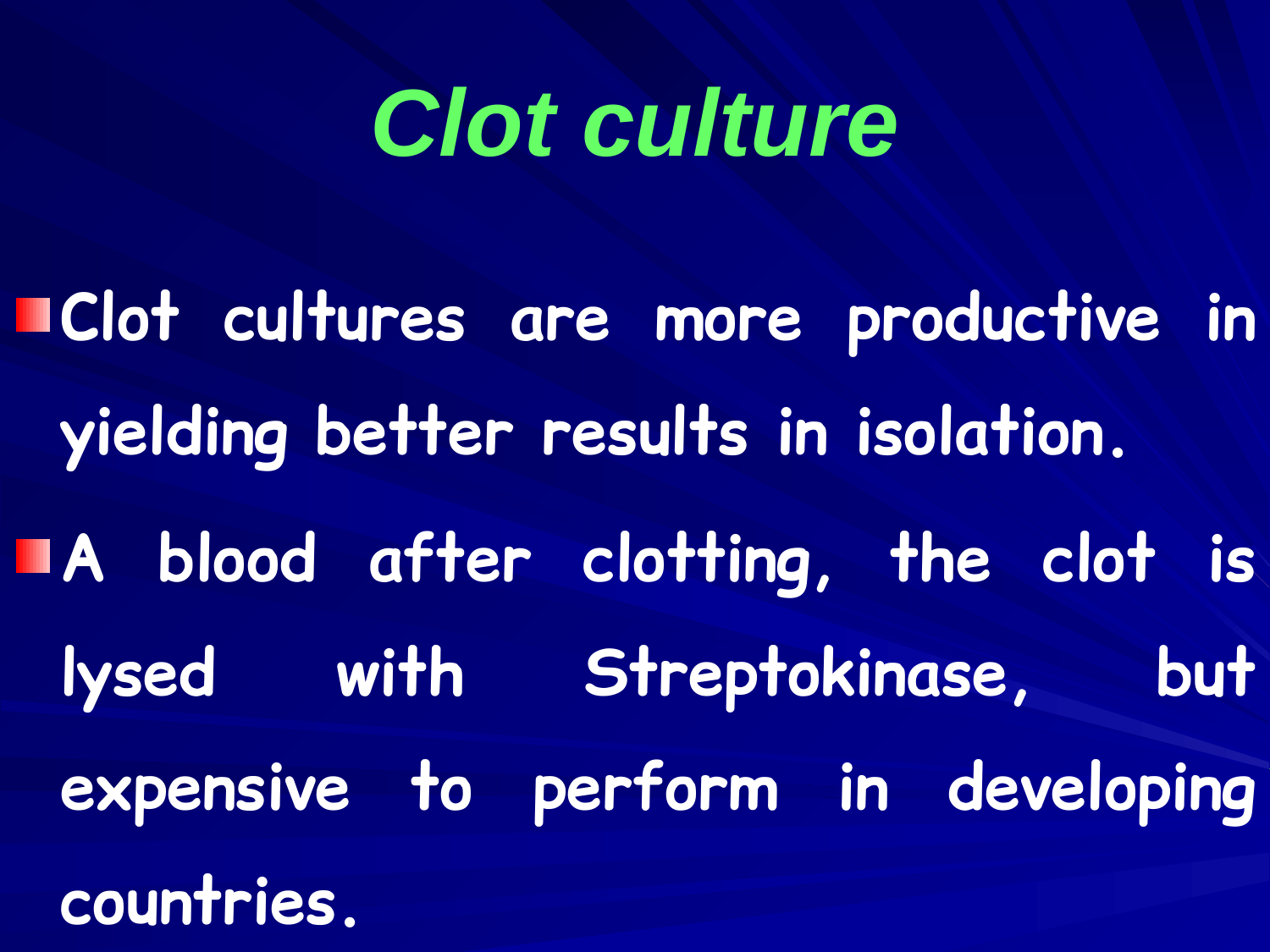

# Clot culture
Clot cultures are more productive in yielding better results in isolation.
A blood after clotting, the clot is lysed with Streptokinase, but expensive to perform in developing countries.